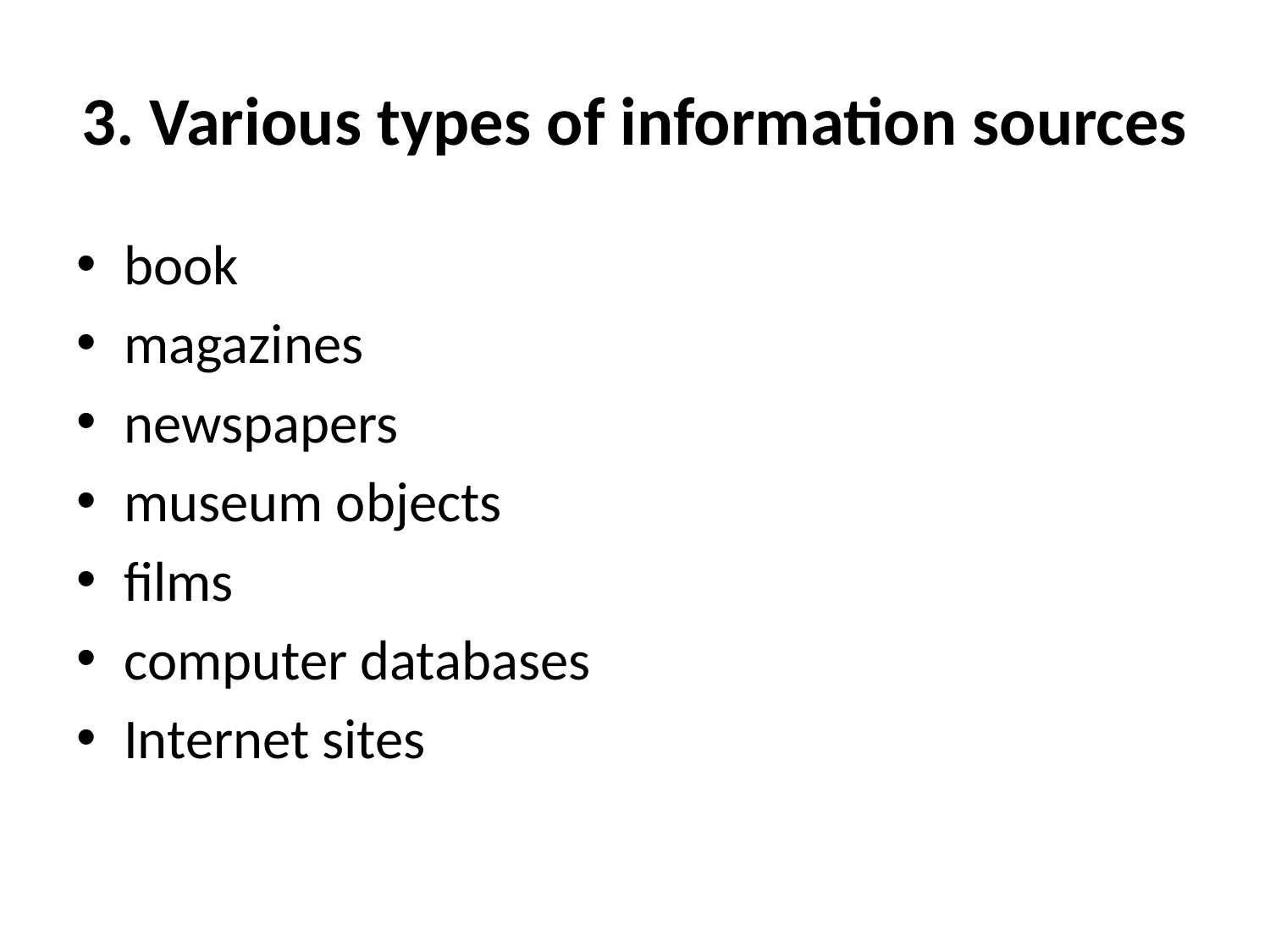

# 3. Various types of information sources
book
magazines
newspapers
museum objects
films
computer databases
Internet sites